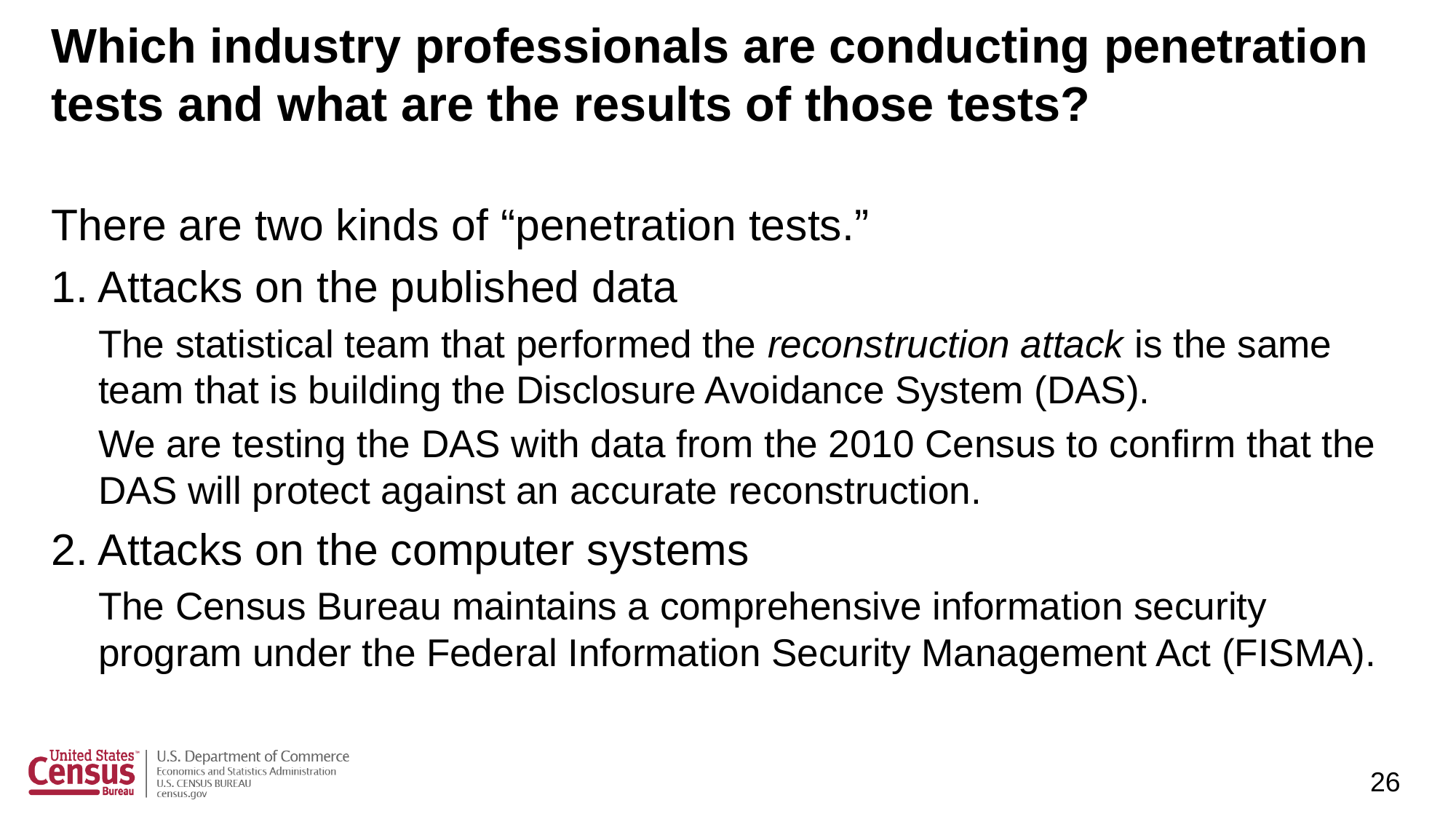

# Which industry professionals are conducting penetration tests and what are the results of those tests?
There are two kinds of “penetration tests.”
1. Attacks on the published data
The statistical team that performed the reconstruction attack is the same team that is building the Disclosure Avoidance System (DAS).
We are testing the DAS with data from the 2010 Census to confirm that the DAS will protect against an accurate reconstruction.
2. Attacks on the computer systems
The Census Bureau maintains a comprehensive information security program under the Federal Information Security Management Act (FISMA).
26